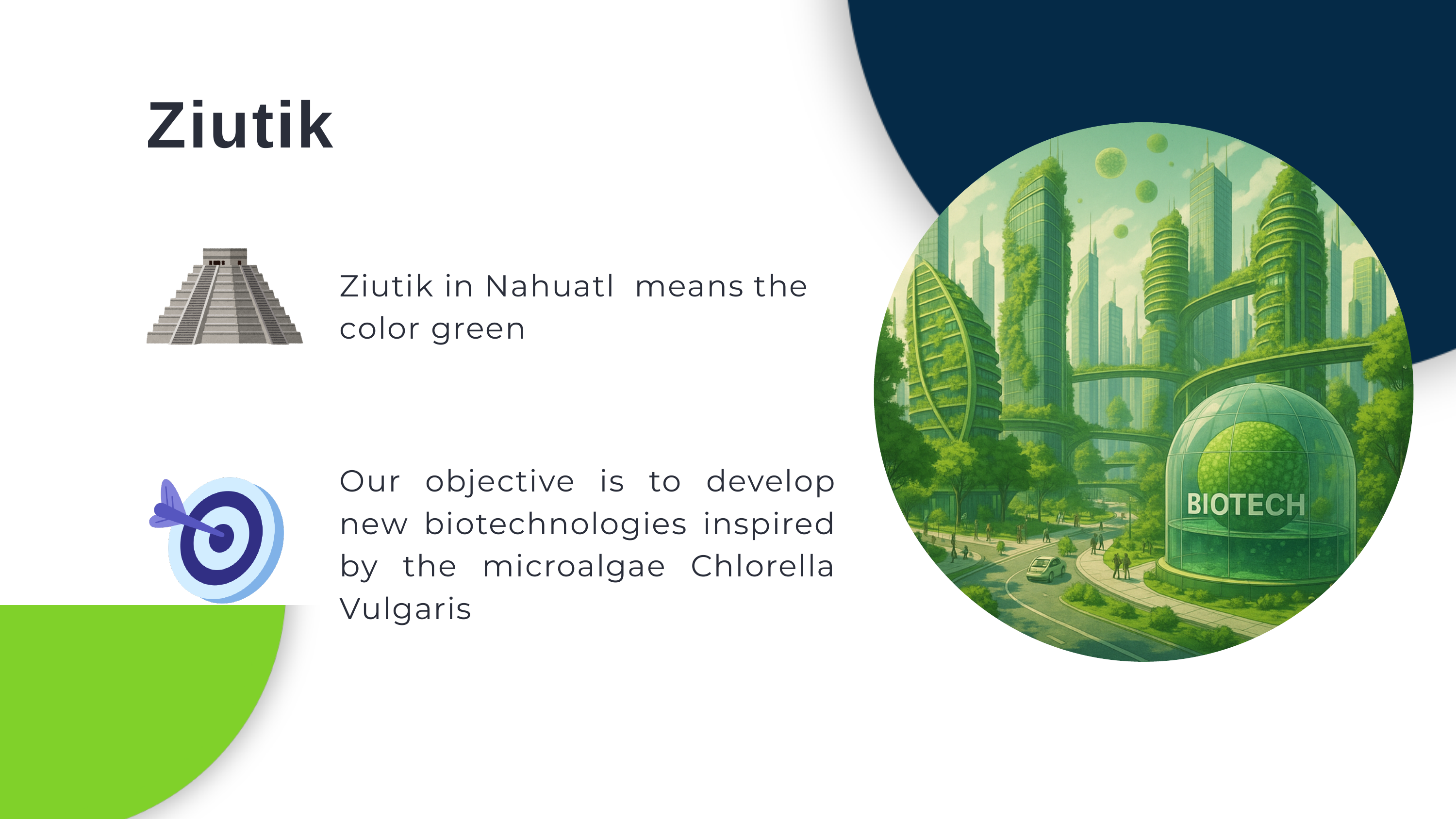

Ziutik

Ziutik in Nahuatl  means the color green
Our objective is to develop new biotechnologies inspired by the microalgae Chlorella Vulgaris